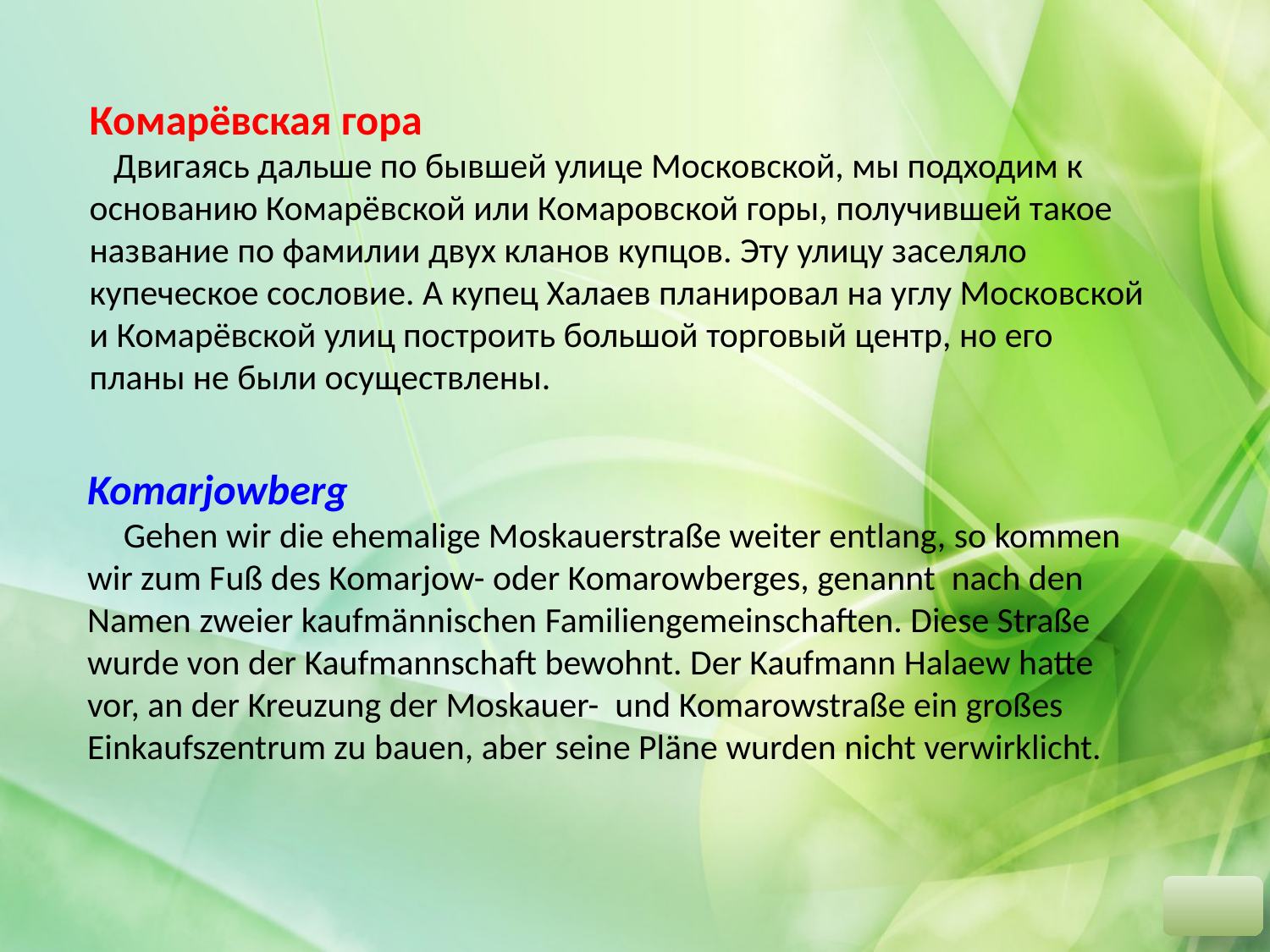

Комарёвская гора
   Двигаясь дальше по бывшей улице Московской, мы подходим к основанию Комарёвской или Комаровской горы, получившей такое название по фамилии двух кланов купцов. Эту улицу заселяло купеческое сословие. А купец Халаев планировал на углу Московской и Комарёвской улиц построить большой торговый центр, но его планы не были осуществлены.
Komarjowberg
     Gehen wir die ehemalige Moskauerstraße weiter entlang, so kommen wir zum Fuß des Komarjow- oder Komarowberges, genannt  nach den Namen zweier kaufmännischen Familiengemeinschaften. Diese Straße wurde von der Kaufmannschaft bewohnt. Der Kaufmann Halaew hatte vor, an der Kreuzung der Moskauer-  und Komarowstraße ein großes Einkaufszentrum zu bauen, aber seine Pläne wurden nicht verwirklicht.